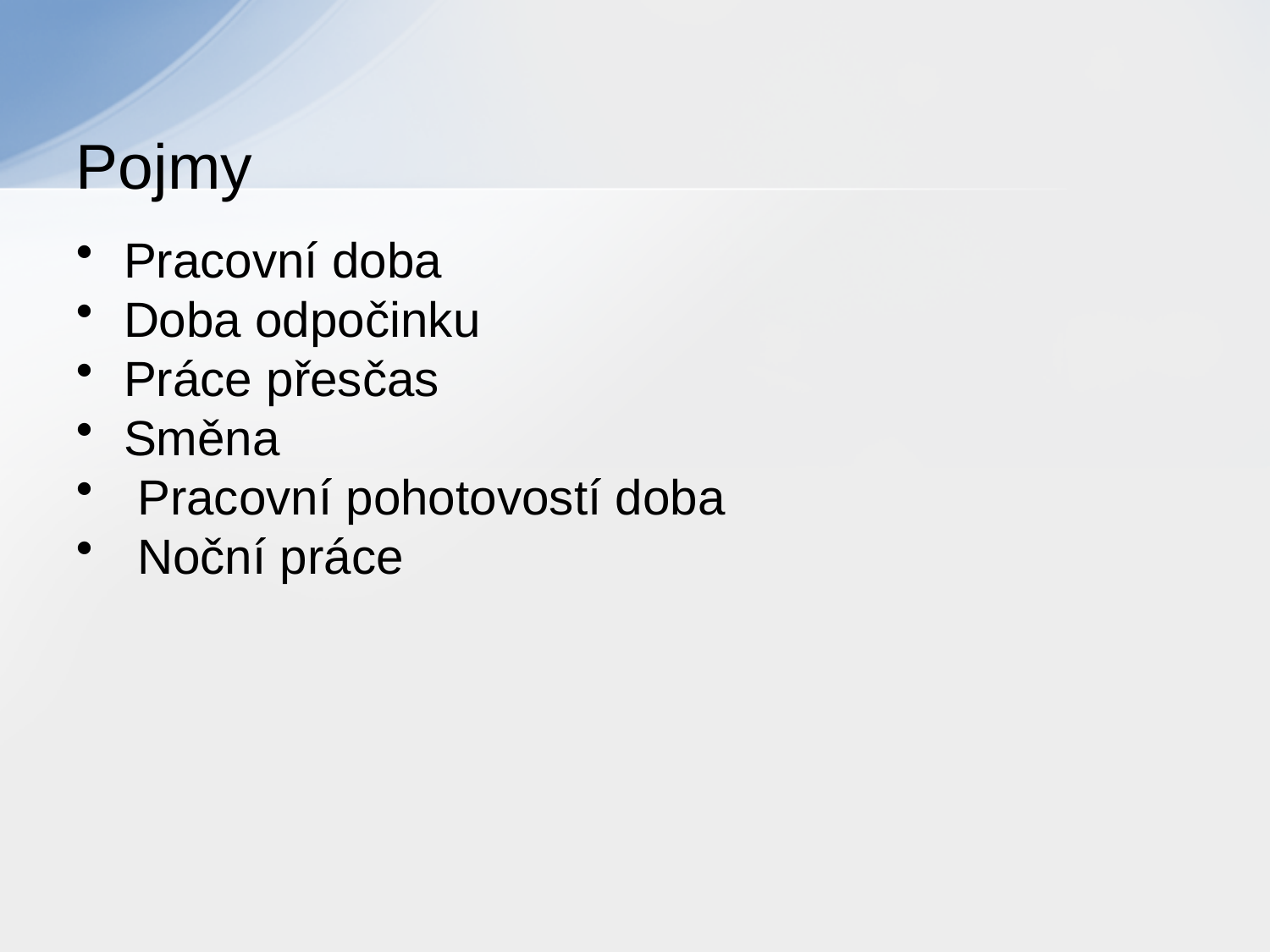

# Pojmy
Pracovní doba
Doba odpočinku
Práce přesčas
Směna
 Pracovní pohotovostí doba
 Noční práce